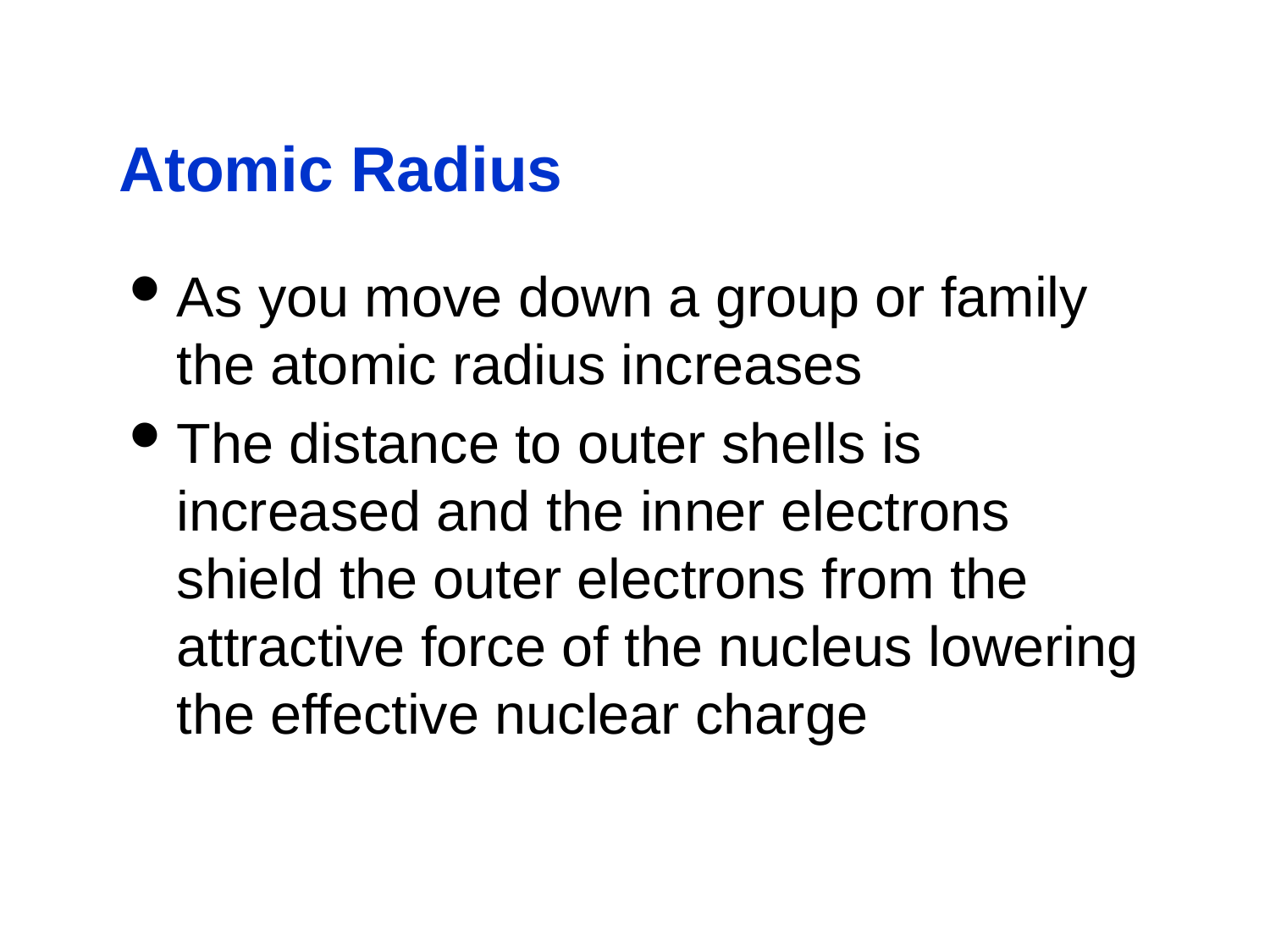

# Atomic Radius
As you move down a group or family the atomic radius increases
The distance to outer shells is increased and the inner electrons shield the outer electrons from the attractive force of the nucleus lowering the effective nuclear charge